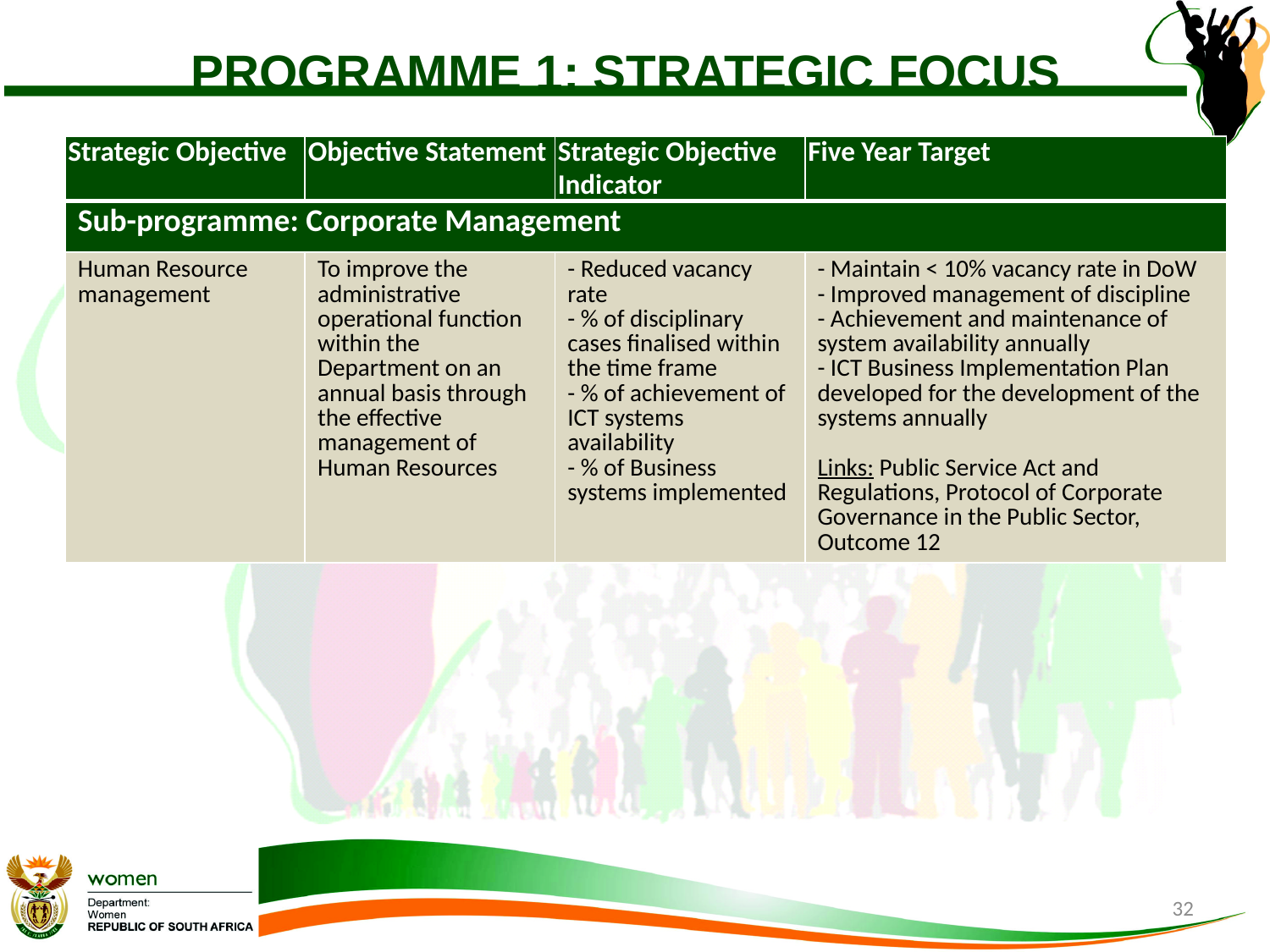

# PROGRAMME 1: STRATEGIC FOCUS
| Strategic Objective | Objective Statement | Strategic Objective Indicator | Five Year Target |
| --- | --- | --- | --- |
| Sub-programme: Corporate Management |  |  |  |
| Human Resource management | To improve the administrative operational function within the Department on an annual basis through the effective management of Human Resources | - Reduced vacancy rate - % of disciplinary cases finalised within the time frame - % of achievement of ICT systems availability - % of Business systems implemented | - Maintain < 10% vacancy rate in DoW - Improved management of discipline - Achievement and maintenance of system availability annually - ICT Business Implementation Plan developed for the development of the systems annually Links: Public Service Act and Regulations, Protocol of Corporate Governance in the Public Sector, Outcome 12 |
32